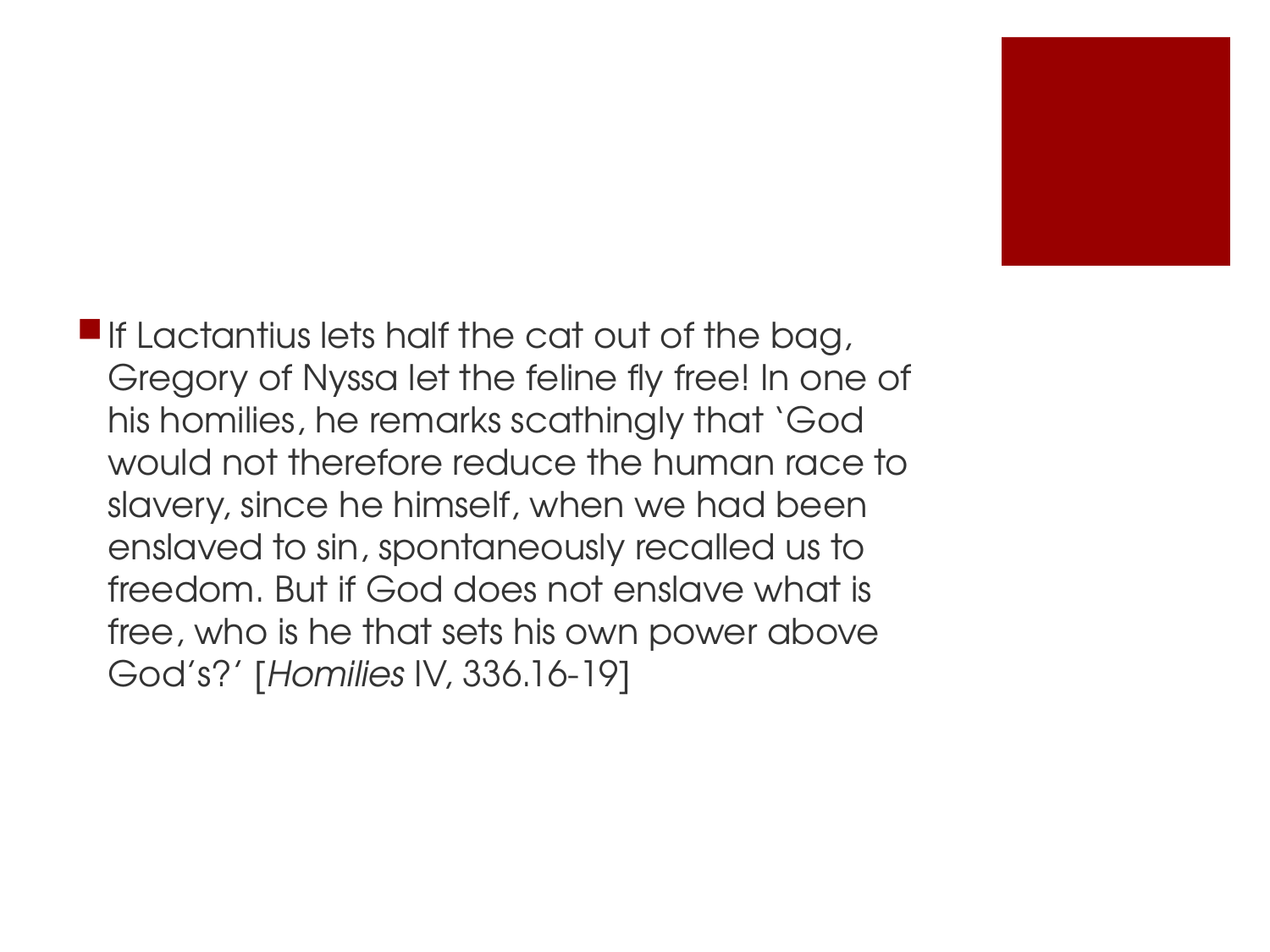

#
If Lactantius lets half the cat out of the bag, Gregory of Nyssa let the feline fly free! In one of his homilies, he remarks scathingly that ‘God would not therefore reduce the human race to slavery, since he himself, when we had been enslaved to sin, spontaneously recalled us to freedom. But if God does not enslave what is free, who is he that sets his own power above God’s?’ [Homilies IV, 336.16-19]